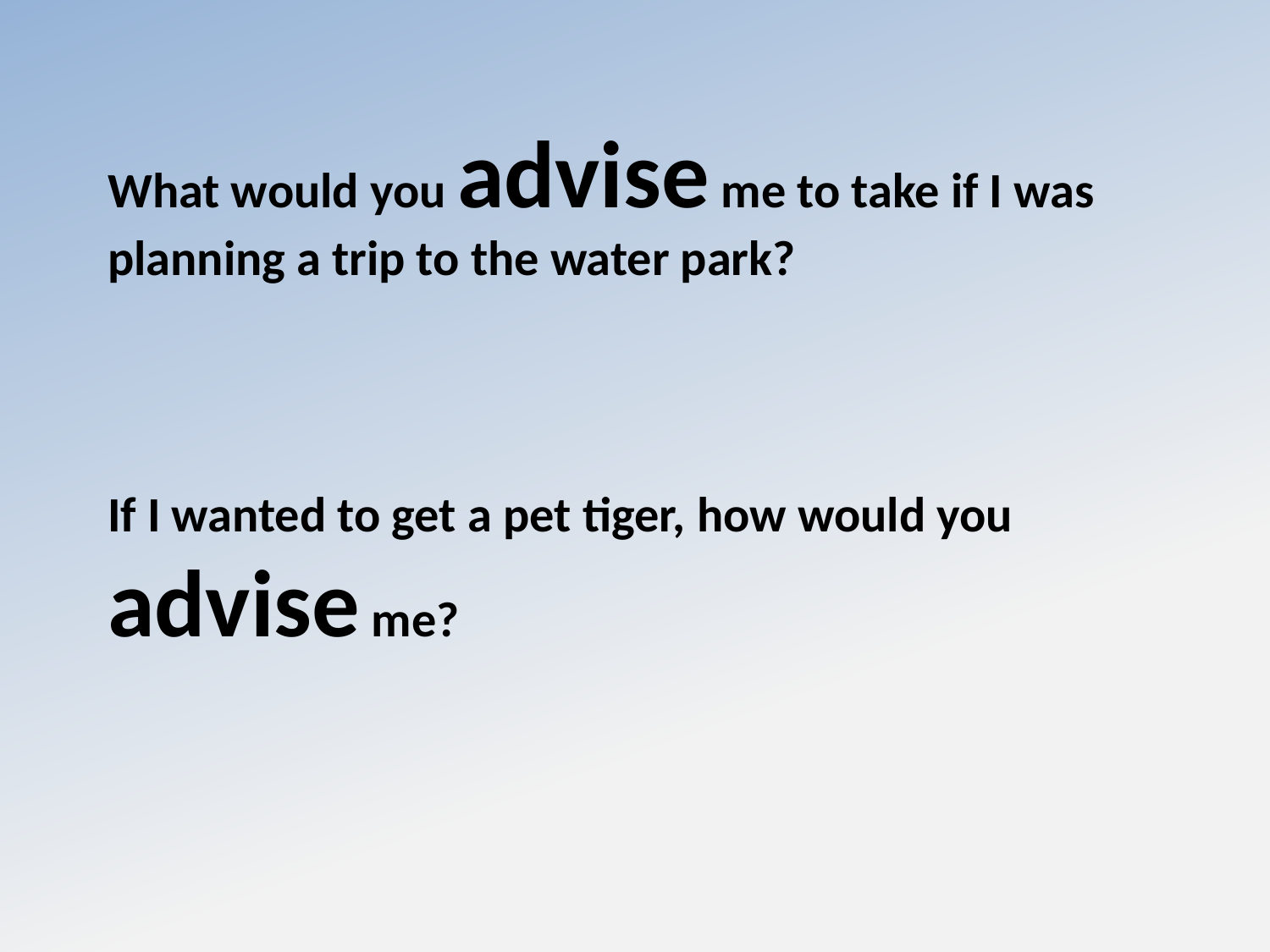

What would you advise me to take if I was planning a trip to the water park?
If I wanted to get a pet tiger, how would you advise me?